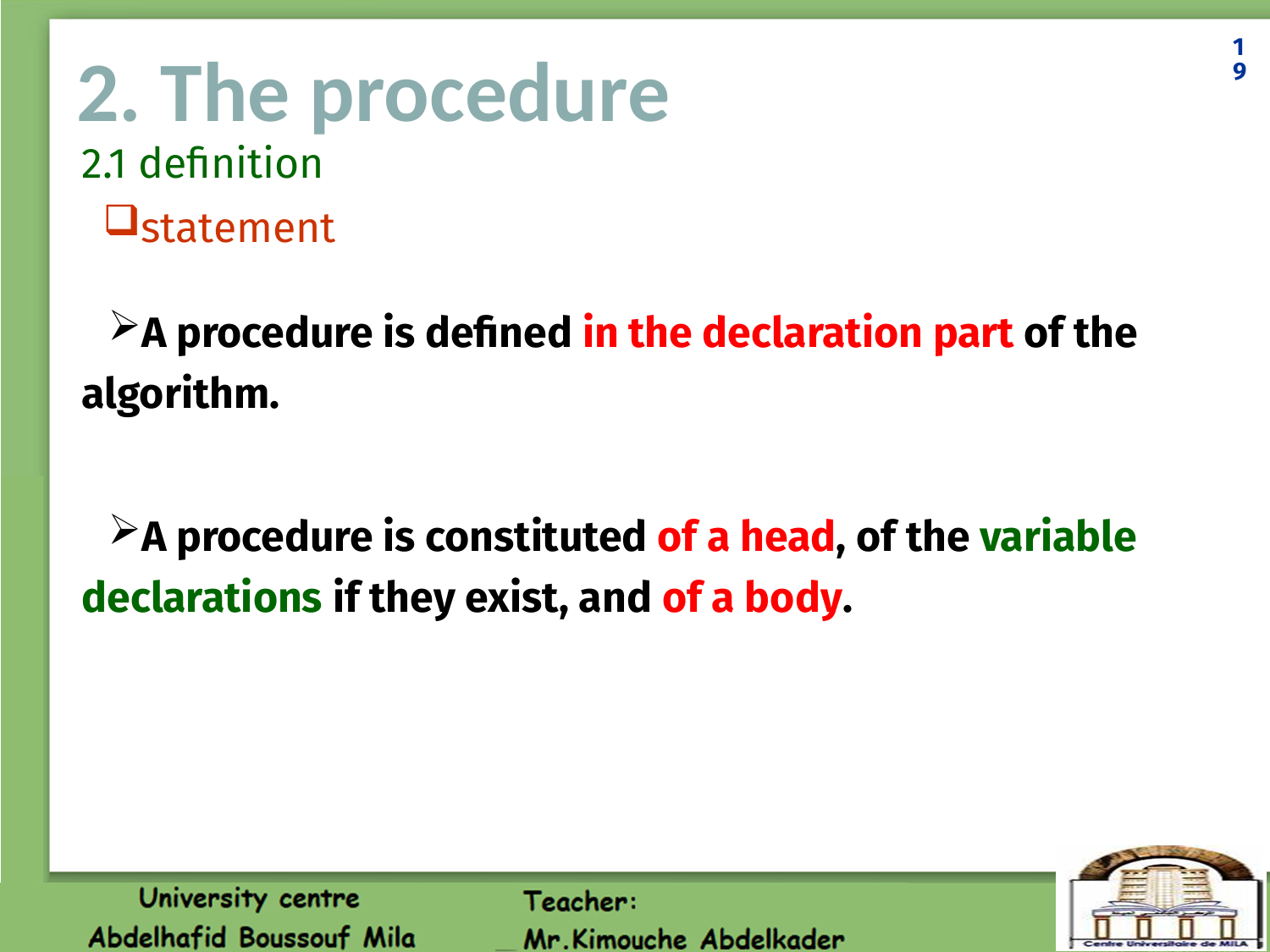

19
# 2. The procedure
2.1 definition
statement
A procedure is defined in the declaration part of the algorithm.

A procedure is constituted of a head, of the variable declarations if they exist, and of a body.